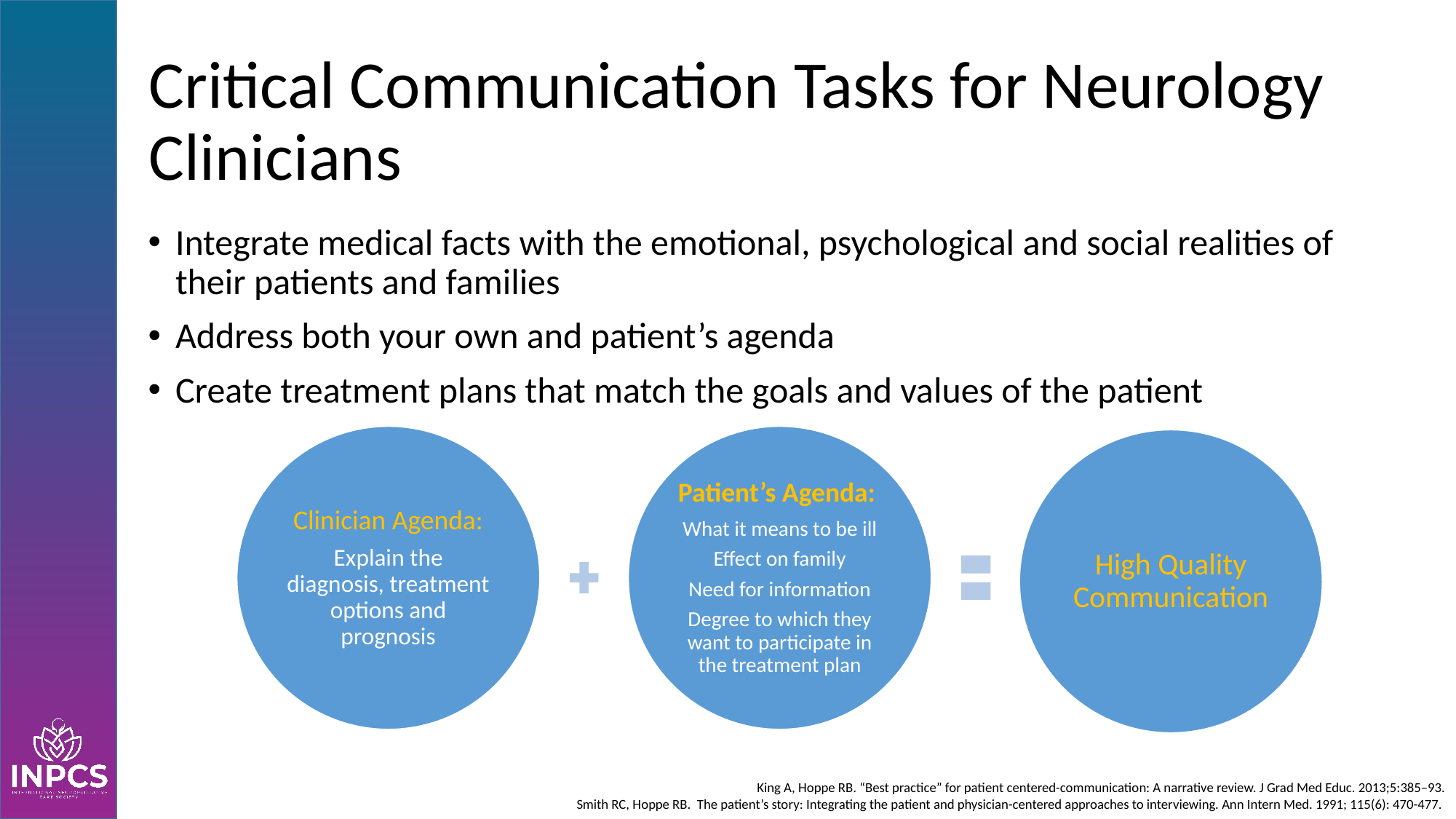

# Critical Communication Tasks for Neurology Clinicians
Integrate medical facts with the emotional, psychological and social realities of their patients and families
Address both your own and patient’s agenda
Create treatment plans that match the goals and values of the patient

Clinician Agenda:
Explain the diagnosis, treatment options and prognosis

Patient’s Agenda:
What it means to be ill
Effect on family
Need for information
Degree to which they want to participate in the treatment plan

High Quality Communication
King A, Hoppe RB. “Best practice” for patient centered-communication: A narrative review. J Grad Med Educ. 2013;5:385–93.
Smith RC, Hoppe RB.  The patient’s story: Integrating the patient and physician-centered approaches to interviewing. Ann Intern Med. 1991; 115(6): 470-477.